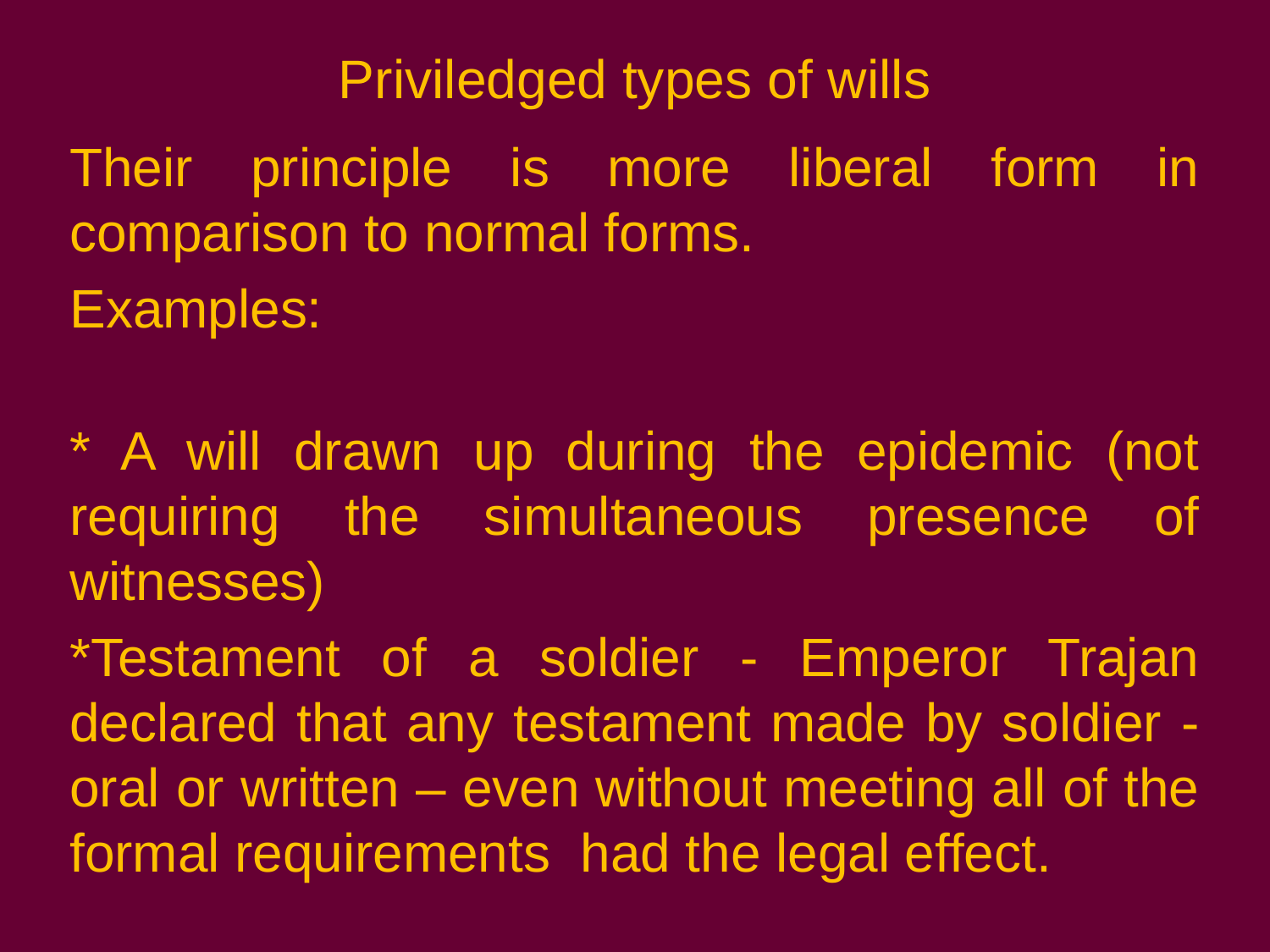

# Priviledged types of wills
Their principle is more liberal form in comparison to normal forms.
Examples:
* A will drawn up during the epidemic (not requiring the simultaneous presence of witnesses)
*Testament of a soldier - Emperor Trajan declared that any testament made by soldier - oral or written – even without meeting all of the formal requirements  had the legal effect.